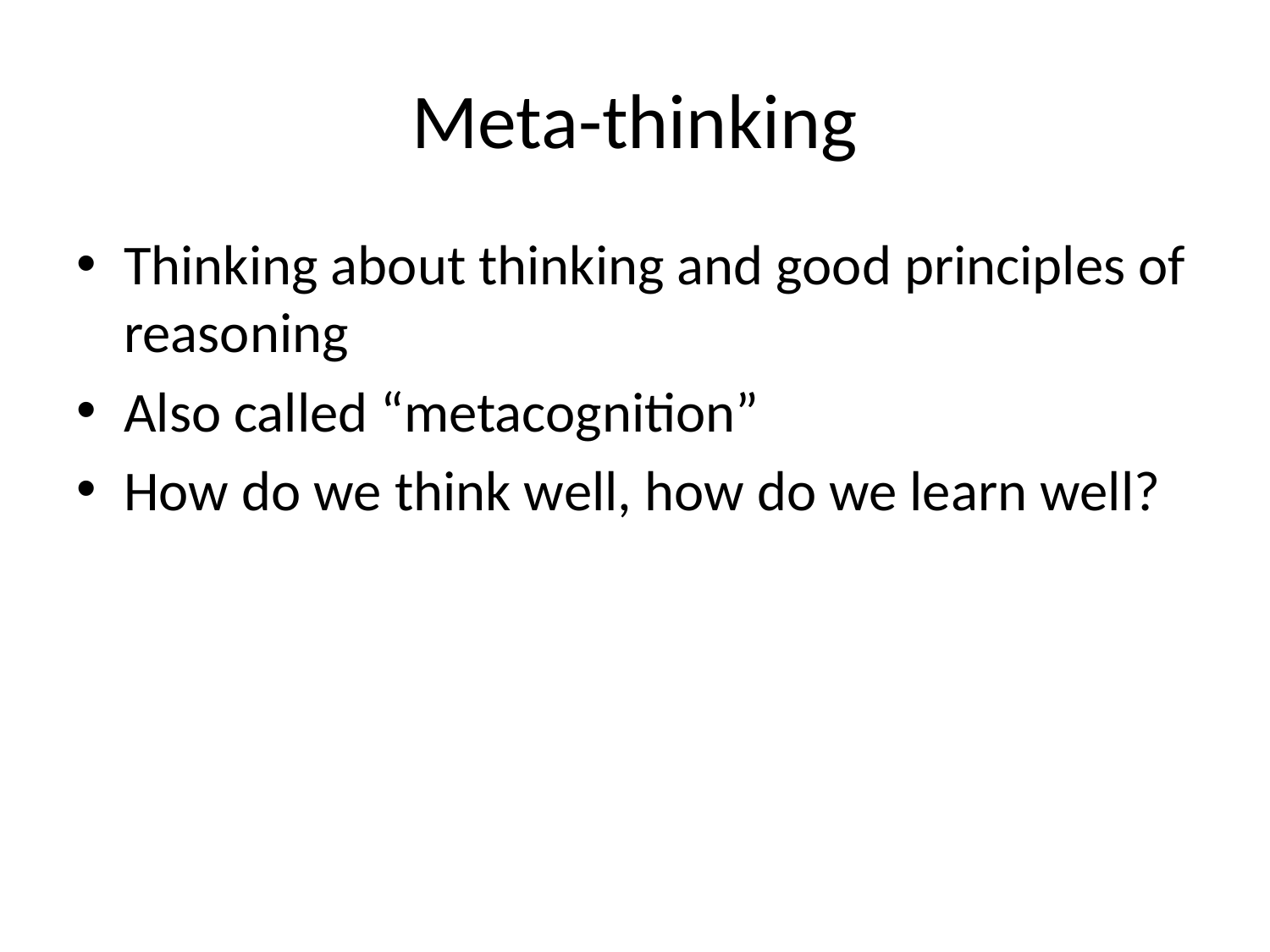

# Meta-thinking
Thinking about thinking and good principles of reasoning
Also called “metacognition”
How do we think well, how do we learn well?